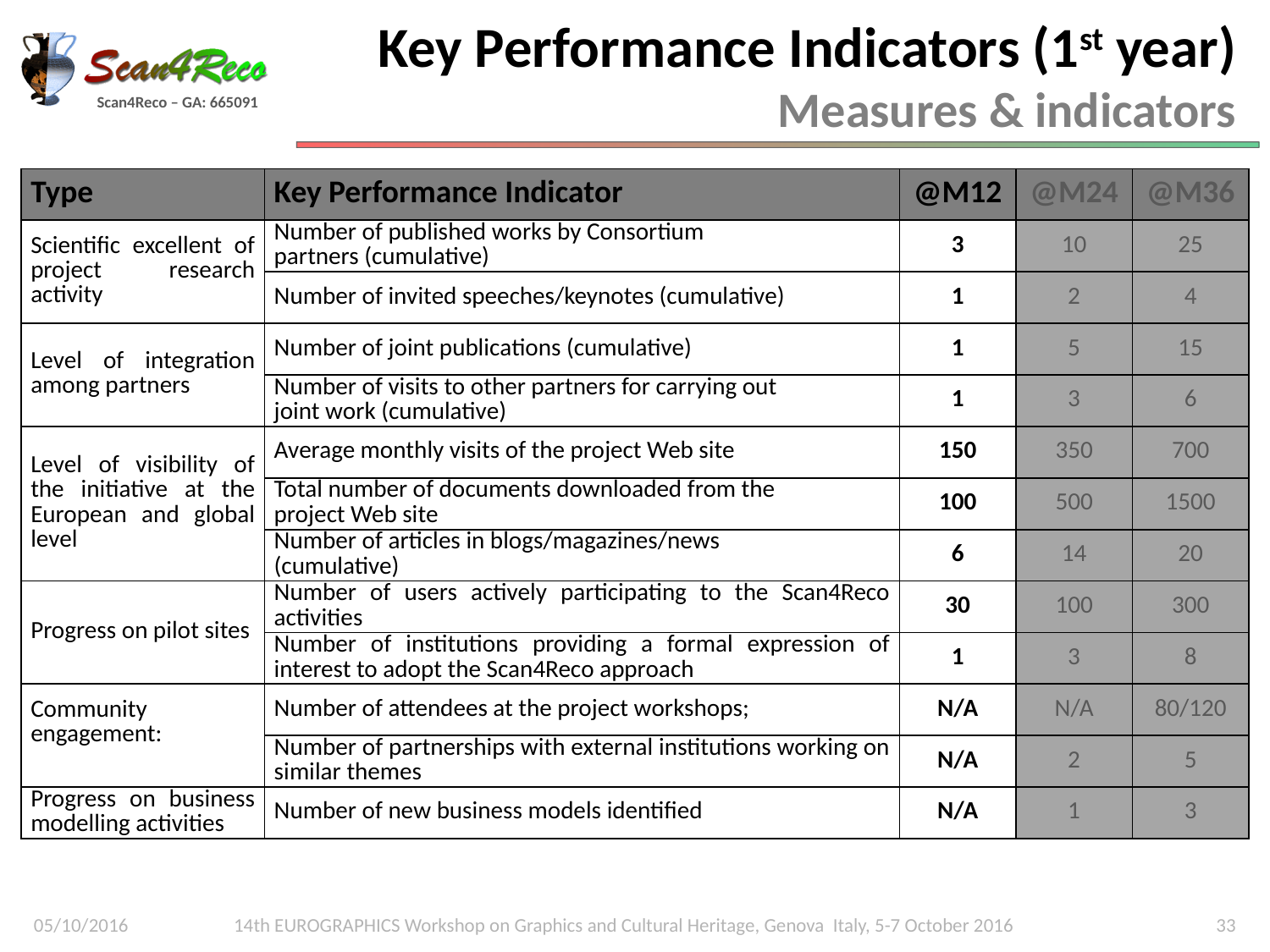

# Key Performance Indicators (1st year) Measures & indicators
| Type | Key Performance Indicator | @M12 | @M24 | @M36 |
| --- | --- | --- | --- | --- |
| Scientific excellent of project research activity | Number of published works by Consortium partners (cumulative) | 3 | 10 | 25 |
|  | Number of invited speeches/keynotes (cumulative) | 1 | 2 | 4 |
| Level of integration among partners | Number of joint publications (cumulative) | 1 | 5 | 15 |
|  | Number of visits to other partners for carrying out joint work (cumulative) | 1 | 3 | 6 |
| Level of visibility of the initiative at the European and global level | Average monthly visits of the project Web site | 150 | 350 | 700 |
|  | Total number of documents downloaded from the project Web site | 100 | 500 | 1500 |
|  | Number of articles in blogs/magazines/news (cumulative) | 6 | 14 | 20 |
| Progress on pilot sites | Number of users actively participating to the Scan4Reco activities | 30 | 100 | 300 |
|  | Number of institutions providing a formal expression of interest to adopt the Scan4Reco approach | 1 | 3 | 8 |
| Community engagement: | Number of attendees at the project workshops; | N/A | N/A | 80/120 |
|  | Number of partnerships with external institutions working on similar themes | N/A | 2 | 5 |
| Progress on business modelling activities | Number of new business models identified | N/A | 1 | 3 |
05/10/2016
14th EUROGRAPHICS Workshop on Graphics and Cultural Heritage, Genova  Italy, 5-7 October 2016
33